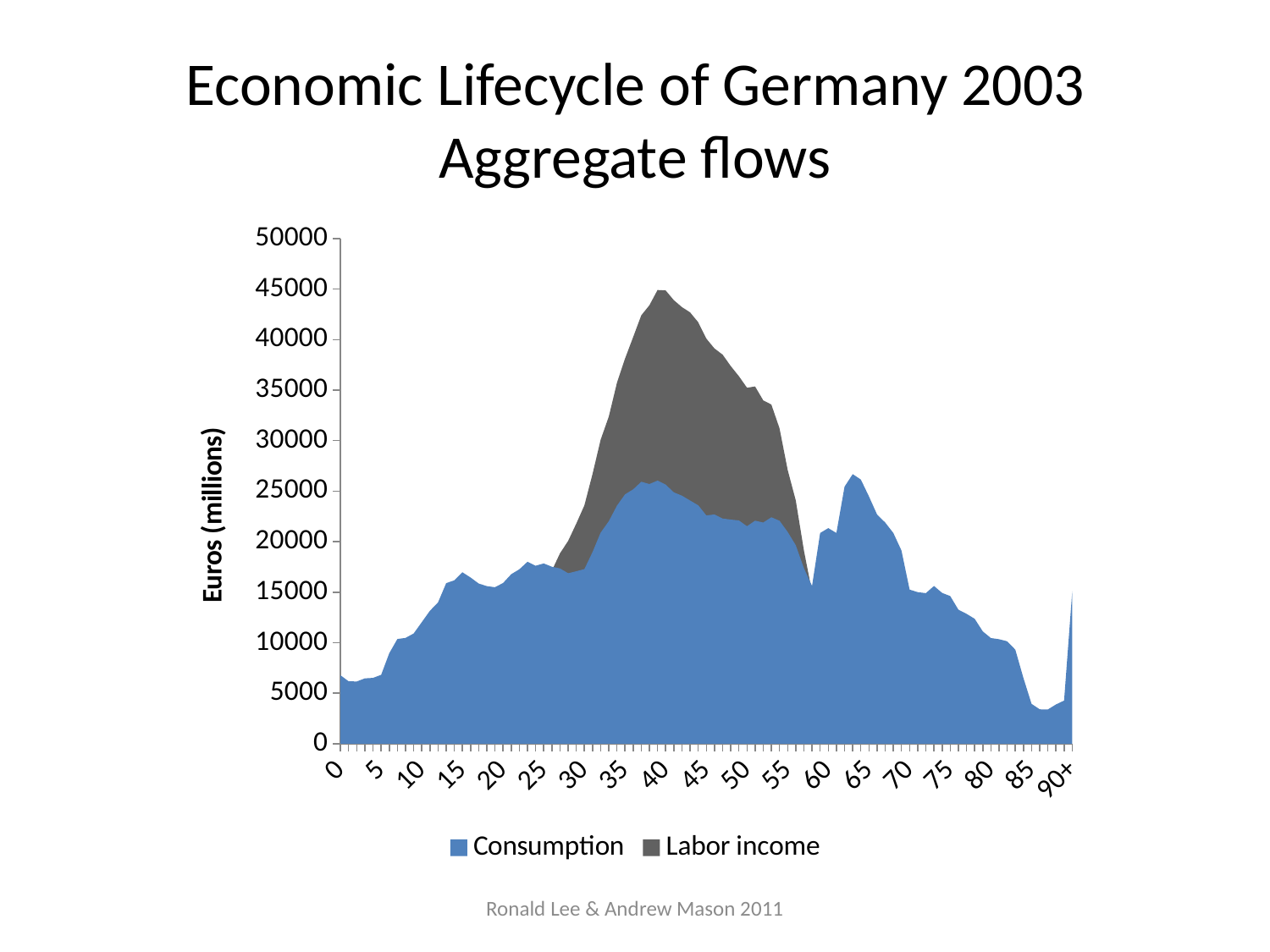

# Economic Lifecycle of Germany 2003 Aggregate flows

### Chart

| Category | Consumption | Labor income |
|---|---|---|
| 0 | 6766.00787545956 | 0.0 |
| 1 | 6175.425952369343 | 0.23232093731 |
| 2 | 6153.4979960891305 | 0.0 |
| 3 | 6459.472477814937 | 0.0 |
| 4 | 6509.212217963608 | 0.257591458388 |
| 5 | 6814.201361385878 | 0.0 |
| 6 | 8949.463650121297 | 0.293691479406 |
| 7 | 10357.567647355103 | 0.269613735473 |
| 8 | 10465.852629649904 | 0.402168183513 |
| 9 | 10902.119330437336 | 0.381444253728 |
| 10 | 12022.872548204201 | 0.45185017024999996 |
| 11 | 13149.677320072586 | 1.3772104153200002 |
| 12 | 13981.51223993065 | 3.00863334332 |
| 13 | 15886.360989521265 | 11.964514879218001 |
| 14 | 16166.744381645254 | 42.499258833065994 |
| 15 | 16960.28794244952 | 141.204949179798 |
| 16 | 16446.062568515194 | 397.72430976774 |
| 17 | 15850.149791699347 | 1056.610561485492 |
| 18 | 15589.85937541648 | 2360.7121023031477 |
| 19 | 15480.300517420166 | 4028.331111941149 |
| 20 | 15900.334225937178 | 5865.524611124849 |
| 21 | 16775.008492032935 | 8197.762010641458 |
| 22 | 17260.039489130286 | 10458.032804488204 |
| 23 | 18006.32817789911 | 12477.161559029555 |
| 24 | 17609.259848477523 | 13827.225295652193 |
| 25 | 17834.780513403446 | 15506.857582227674 |
| 26 | 17508.470275867334 | 17134.722163486844 |
| 27 | 17343.687973342458 | 18841.40703244991 |
| 28 | 16867.287655267904 | 20067.465772941134 |
| 29 | 17065.062262512147 | 21785.835672483194 |
| 30 | 17277.413626157453 | 23593.073740740216 |
| 31 | 18966.214522666556 | 26701.134820868527 |
| 32 | 20890.5934691306 | 30087.57973319178 |
| 33 | 22021.17930796778 | 32377.019743263507 |
| 34 | 23560.807738834792 | 35712.68489473594 |
| 35 | 24681.6734380695 | 38118.0612508052 |
| 36 | 25176.965955909884 | 40256.60817384375 |
| 37 | 25926.08659491543 | 42401.88781675992 |
| 38 | 25702.18430121372 | 43391.66569577227 |
| 39 | 26039.772984927215 | 44905.05790813125 |
| 40 | 25645.100712656862 | 44861.0021573914 |
| 41 | 24878.767462759217 | 43898.09723456815 |
| 42 | 24546.712168050726 | 43206.66784937515 |
| 43 | 24071.12903651612 | 42692.40954674635 |
| 44 | 23596.29006813524 | 41713.68613198758 |
| 45 | 22593.633798304596 | 40093.617713219224 |
| 46 | 22687.973682193147 | 39114.87550899819 |
| 47 | 22287.05555706042 | 38510.39851974891 |
| 48 | 22185.816508140895 | 37383.24415470673 |
| 49 | 22099.737438194752 | 36377.30027640119 |
| 50 | 21526.16566670679 | 35231.75017985051 |
| 51 | 22075.068770158283 | 35354.81487942297 |
| 52 | 21893.667027475967 | 33977.22280635933 |
| 53 | 22410.256734332557 | 33566.78581910907 |
| 54 | 22070.783994493555 | 31220.80844967331 |
| 55 | 20960.13491466598 | 27105.881480818065 |
| 56 | 19642.302347887337 | 24083.891233631326 |
| 57 | 17372.632102034077 | 19124.8383235756 |
| 58 | 15609.008817179494 | 15003.352236004634 |
| 59 | 20852.7163962271 | 17322.971539272396 |
| 60 | 21335.99724470157 | 14551.908564377183 |
| 61 | 20854.12947633202 | 11216.639690419894 |
| 62 | 25439.124736908583 | 9921.57351154246 |
| 63 | 26680.55095166182 | 7225.355313920988 |
| 64 | 26150.32223346433 | 4356.4052598704 |
| 65 | 24475.717382526593 | 2486.32177779888 |
| 66 | 22675.44774521297 | 1494.5438134923 |
| 67 | 21891.81201699499 | 1037.419647925464 |
| 68 | 20854.59888461834 | 764.502943178475 |
| 69 | 19118.844367894042 | 594.0751094999271 |
| 70 | 15250.274834712265 | 432.26133394889195 |
| 71 | 14994.277204067306 | 397.286661468872 |
| 72 | 14898.752768638804 | 335.623303971582 |
| 73 | 15607.861517488833 | 300.643274371302 |
| 74 | 14920.251470214243 | 231.73975733039998 |
| 75 | 14609.040370015275 | 188.5255997345 |
| 76 | 13263.483354433296 | 167.98331961604802 |
| 77 | 12851.113292360482 | 127.778362533456 |
| 78 | 12363.039837444845 | 122.43954769829999 |
| 79 | 11108.607711926668 | 97.24241491052 |
| 80 | 10452.158801470317 | 84.579631321716 |
| 81 | 10340.132714468711 | 58.20674518453 |
| 82 | 10130.622753434569 | 46.627648155662 |
| 83 | 9305.3020878555 | 30.892274573889 |
| 84 | 6491.555567123169 | 16.77212526528 |
| 85 | 3938.224250848628 | 7.382791596840001 |
| 86 | 3401.298105522366 | 0.0 |
| 87 | 3386.75876530858 | 0.0 |
| 88 | 3880.0397409238817 | 0.0 |
| 89 | 4267.848014453216 | 0.0 |
| 90+ | 15082.817034815607 | 0.0 |
Ronald Lee & Andrew Mason 2011